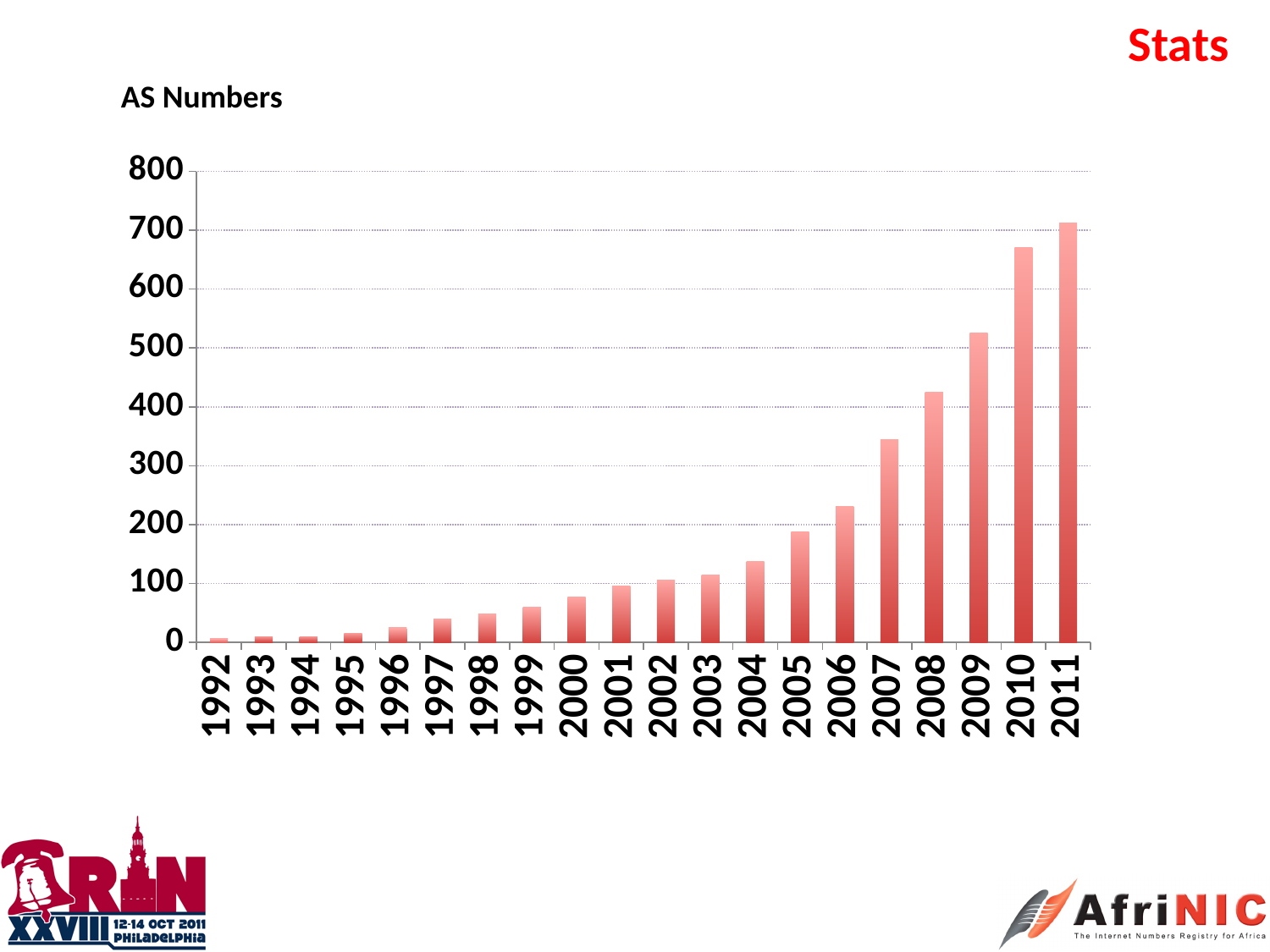

Stats
AS Numbers

### Chart

| Category |  |
|---|---|
| 1992 | 6.0 |
| 1993 | 9.0 |
| 1994 | 10.0 |
| 1995 | 15.0 |
| 1996 | 25.0 |
| 1997 | 39.0 |
| 1998 | 48.0 |
| 1999 | 60.0 |
| 2000 | 77.0 |
| 2001 | 96.0 |
| 2002 | 106.0 |
| 2003 | 114.0 |
| 2004 | 138.0 |
| 2005 | 188.0 |
| 2006 | 231.0 |
| 2007 | 344.0 |
| 2008 | 425.0 |
| 2009 | 525.0 |
| 2010 | 671.0 |
| 2011 | 712.0 |